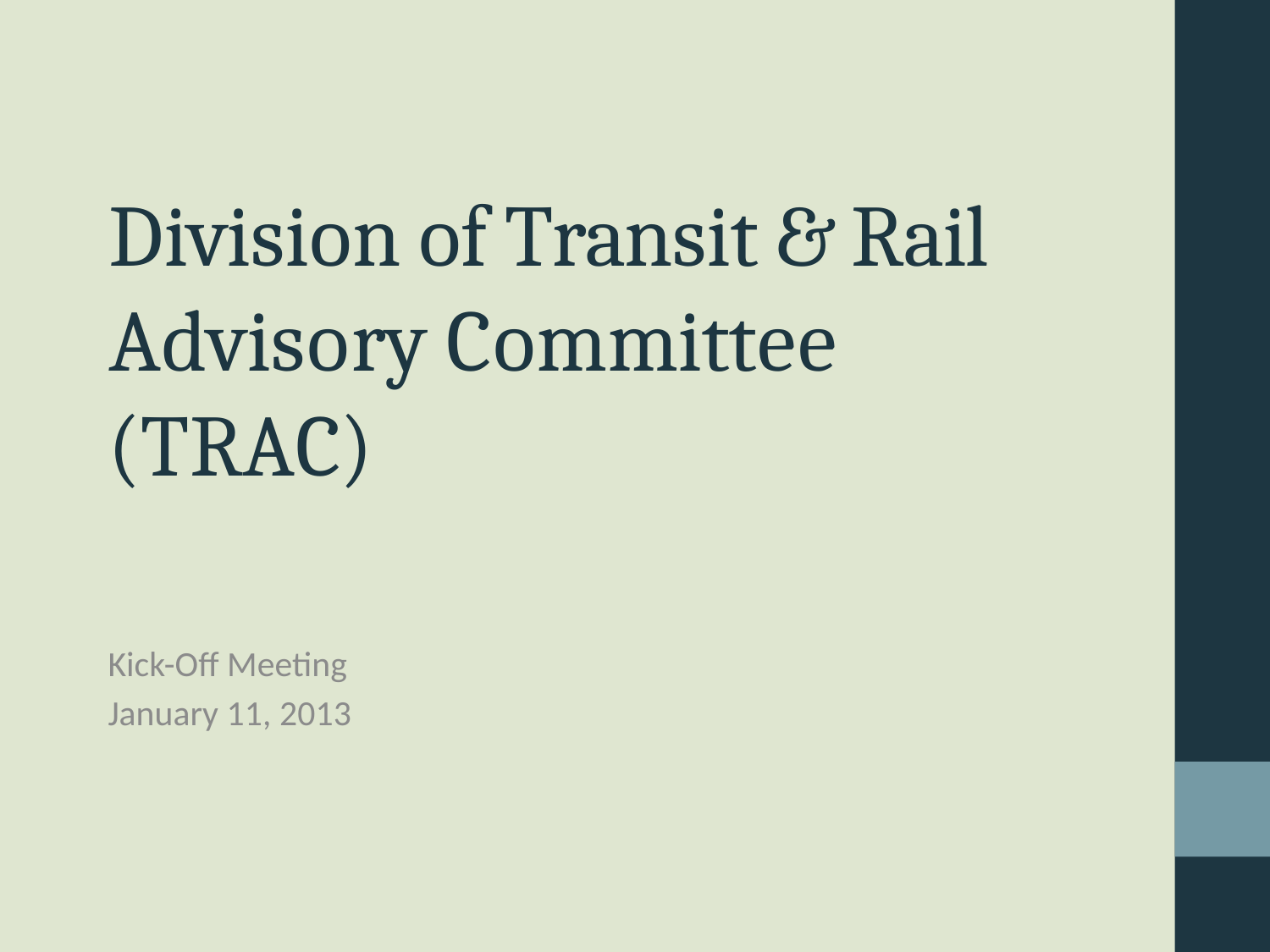

# Division of Transit & Rail Advisory Committee (TRAC)
Kick-Off Meeting
January 11, 2013